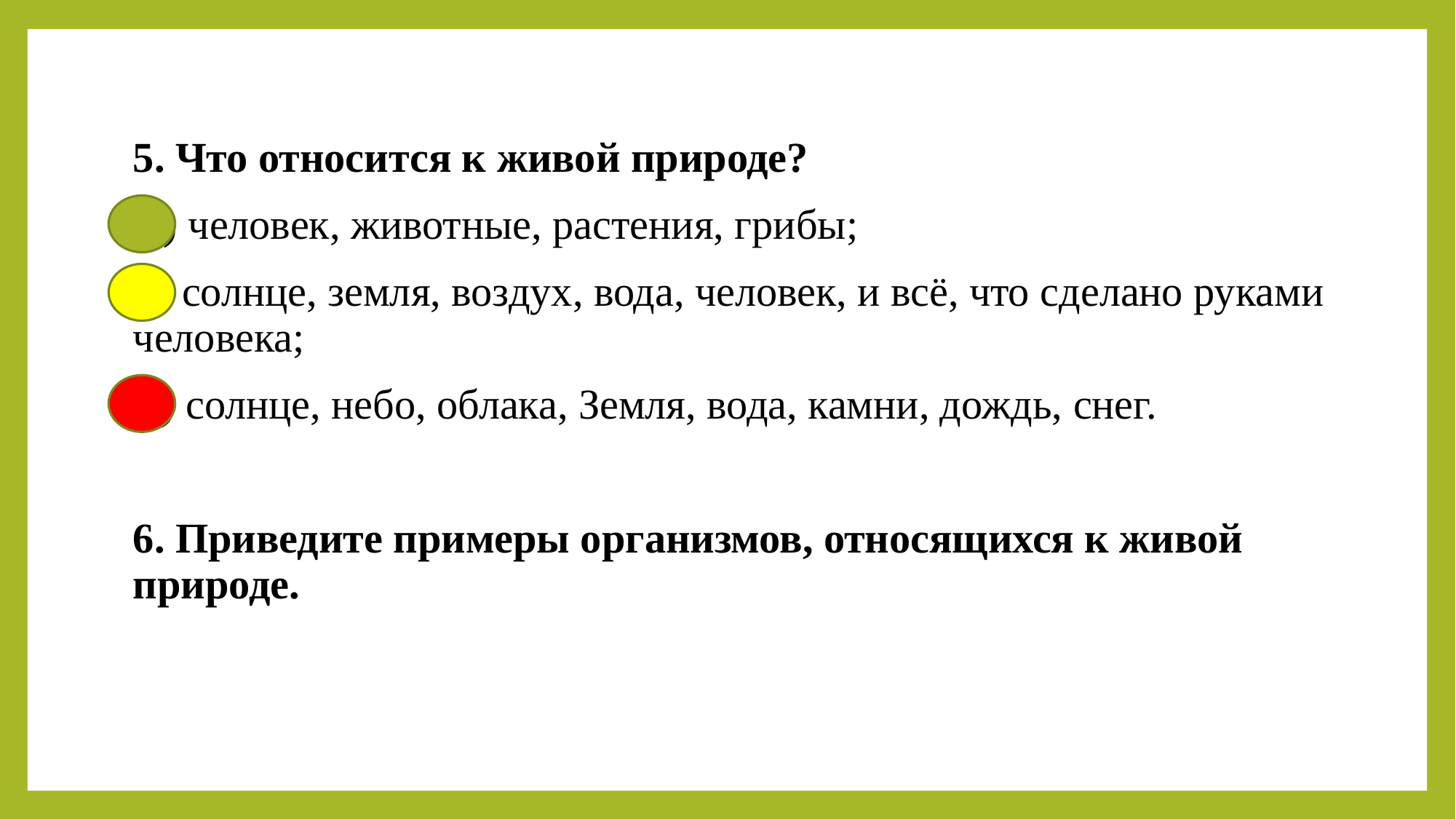

5. Что относится к живой природе?
А) человек, животные, растения, грибы;
Б) солнце, земля, воздух, вода, человек, и всё, что сделано руками человека;
В) солнце, небо, облака, Земля, вода, камни, дождь, снег.

6. Приведите примеры организмов, относящихся к живой природе.